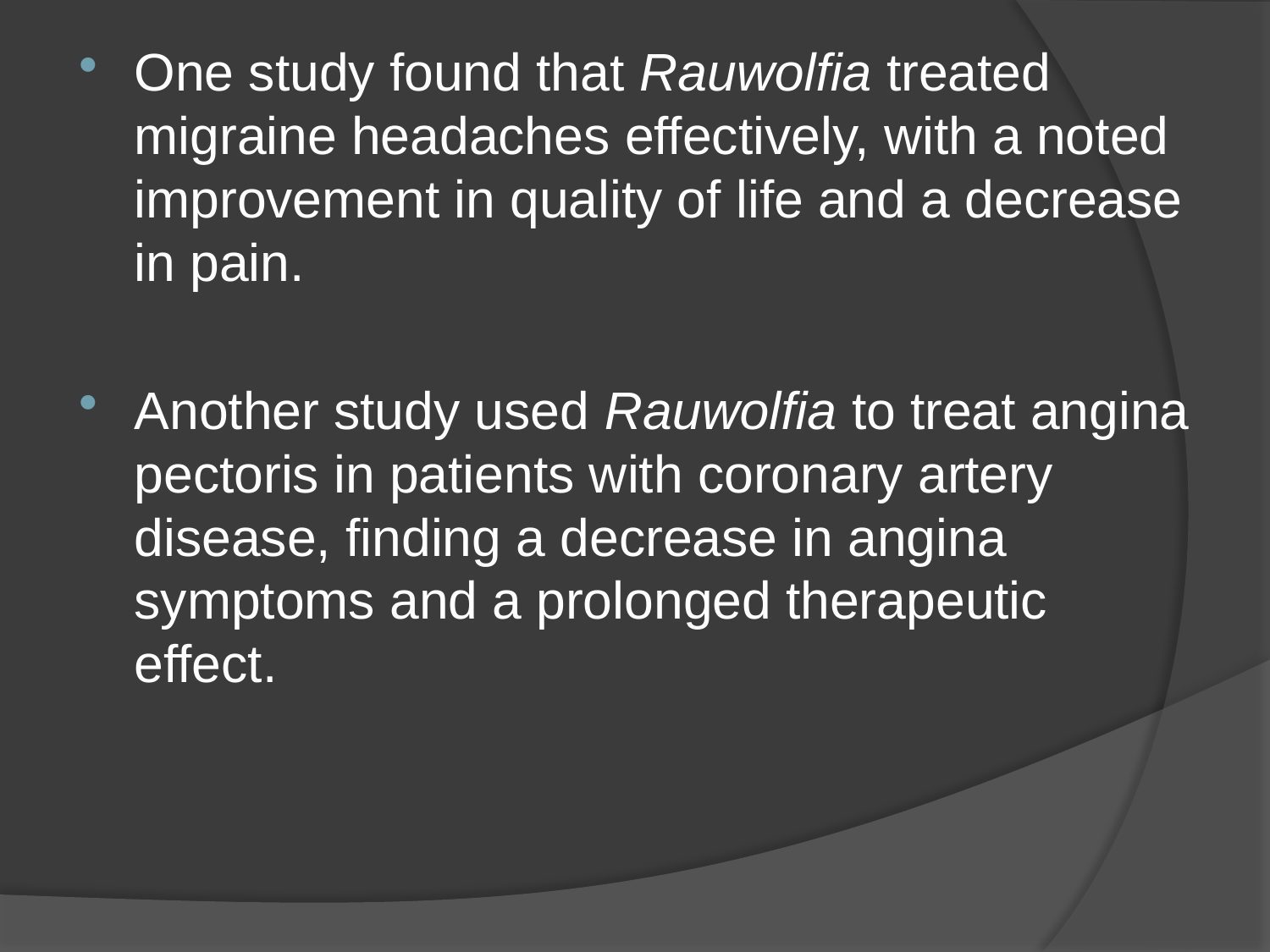

One study found that Rauwolfia treated migraine headaches effectively, with a noted improvement in quality of life and a decrease in pain.

Another study used Rauwolfia to treat angina pectoris in patients with coronary artery disease, finding a decrease in angina symptoms and a prolonged therapeutic effect.